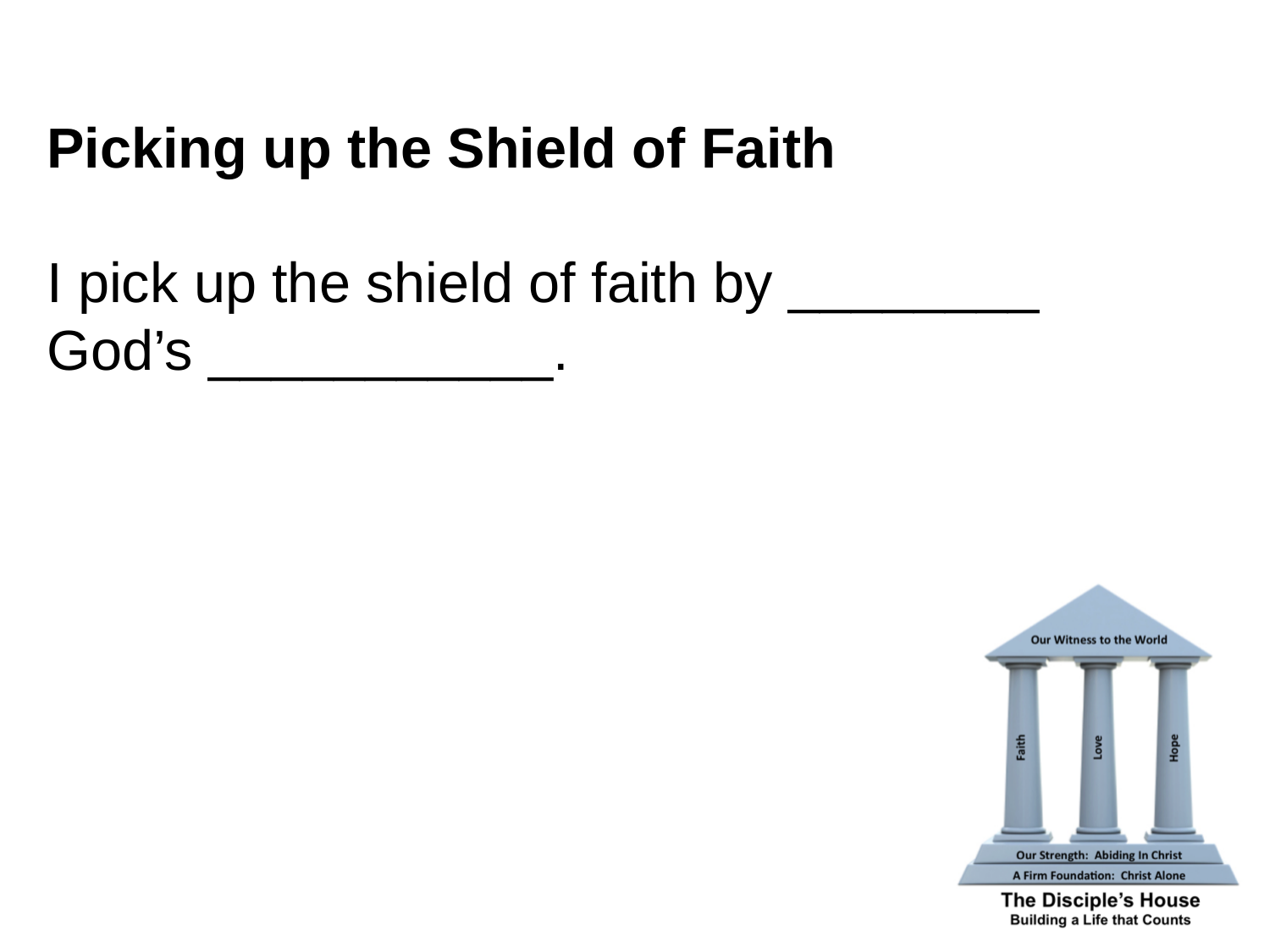

Picking up the Shield of Faith

I pick up the shield of faith by ________ God’s ___________.